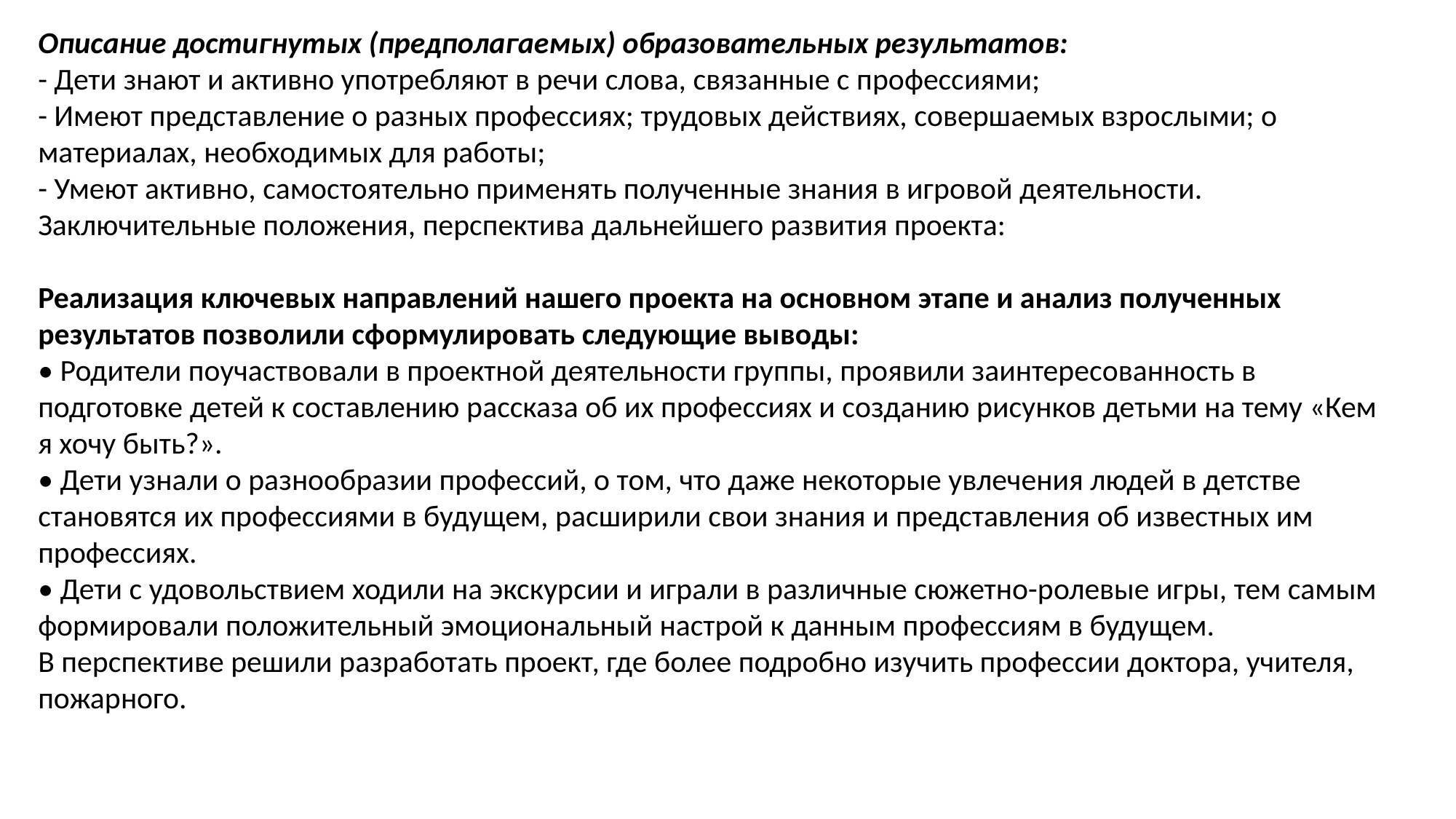

Описание достигнутых (предполагаемых) образовательных результатов:
- Дети знают и активно употребляют в речи слова, связанные с профессиями;
- Имеют представление о разных профессиях; трудовых действиях, совершаемых взрослыми; о материалах, необходимых для работы;
- Умеют активно, самостоятельно применять полученные знания в игровой деятельности.
Заключительные положения, перспектива дальнейшего развития проекта:

Реализация ключевых направлений нашего проекта на основном этапе и анализ полученных результатов позволили сформулировать следующие выводы:
• Родители поучаствовали в проектной деятельности группы, проявили заинтересованность в подготовке детей к составлению рассказа об их профессиях и созданию рисунков детьми на тему «Кем я хочу быть?».
• Дети узнали о разнообразии профессий, о том, что даже некоторые увлечения людей в детстве становятся их профессиями в будущем, расширили свои знания и представления об известных им профессиях.
• Дети с удовольствием ходили на экскурсии и играли в различные сюжетно-ролевые игры, тем самым формировали положительный эмоциональный настрой к данным профессиям в будущем.
В перспективе решили разработать проект, где более подробно изучить профессии доктора, учителя, пожарного.